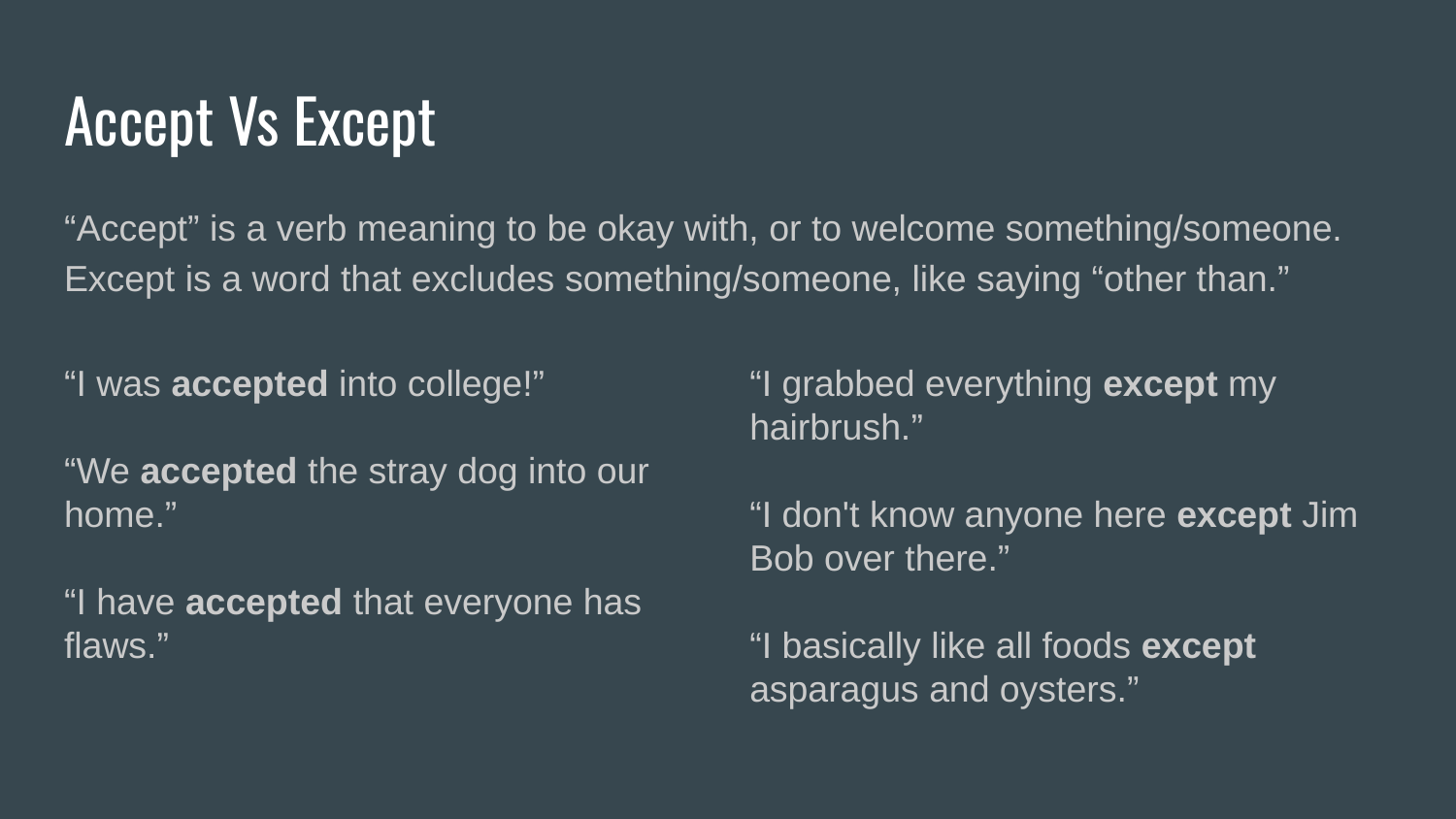

# Accept Vs Except
“Accept” is a verb meaning to be okay with, or to welcome something/someone. Except is a word that excludes something/someone, like saying “other than.”
“I was accepted into college!”

“We accepted the stray dog into our home.”

“I have accepted that everyone has flaws.”
“I grabbed everything except my hairbrush.”

“I don't know anyone here except Jim Bob over there.”

“I basically like all foods except asparagus and oysters.”